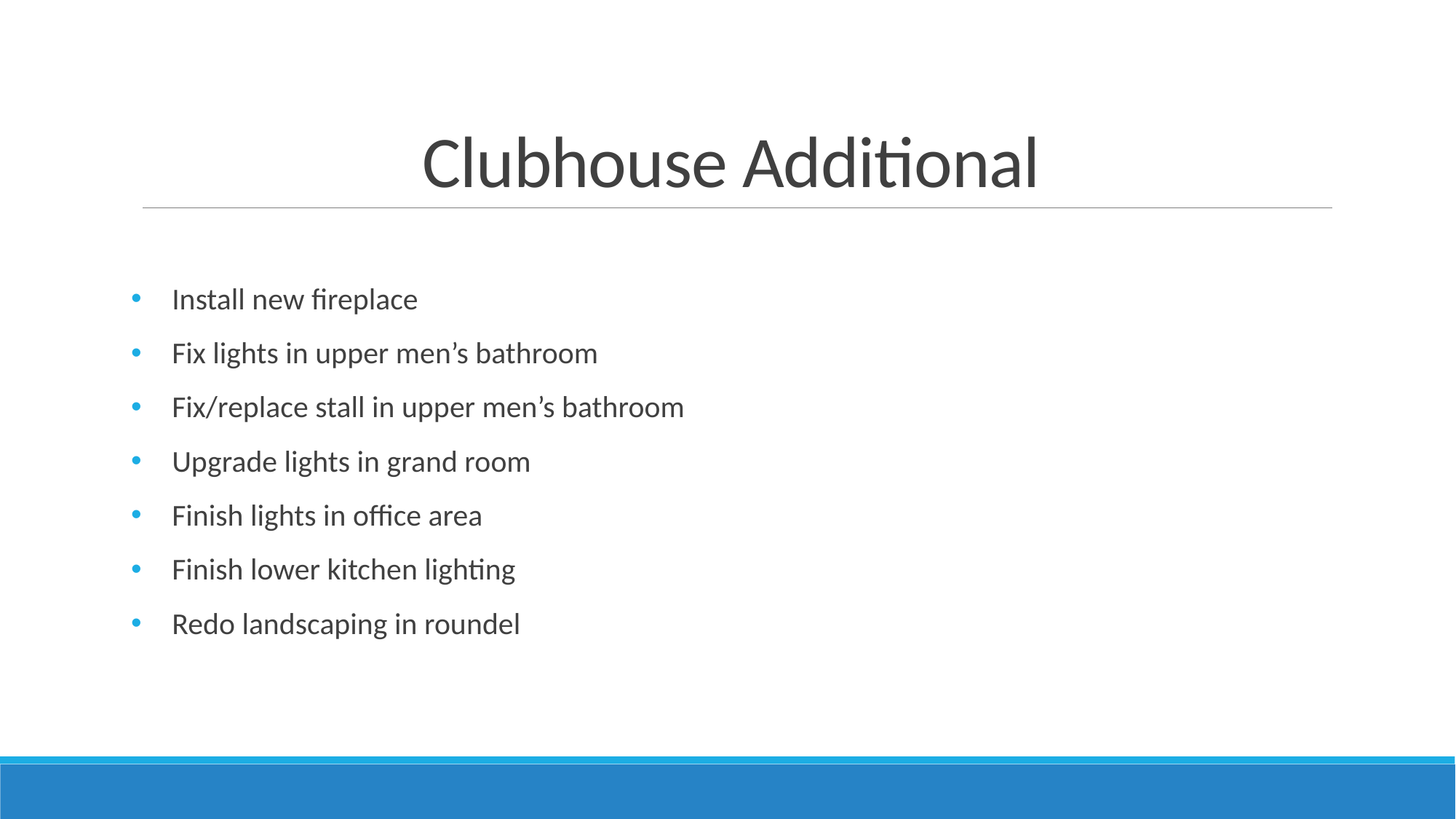

# Clubhouse Additional

Install new fireplace
Fix lights in upper men’s bathroom
Fix/replace stall in upper men’s bathroom
Upgrade lights in grand room
Finish lights in office area
Finish lower kitchen lighting
Redo landscaping in roundel